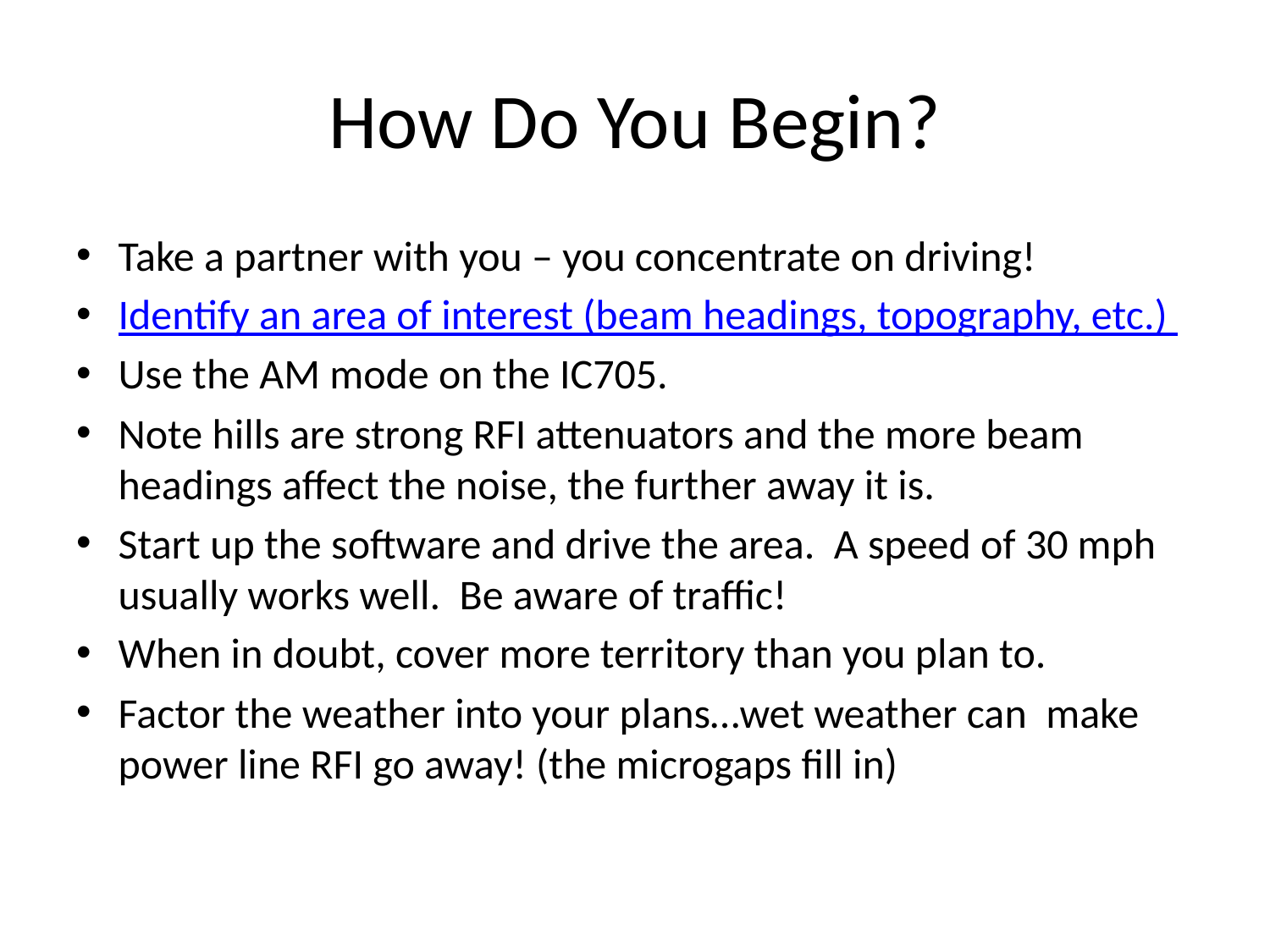

# How Do You Begin?
Take a partner with you – you concentrate on driving!
Identify an area of interest (beam headings, topography, etc.)
Use the AM mode on the IC705.
Note hills are strong RFI attenuators and the more beam headings affect the noise, the further away it is.
Start up the software and drive the area.  A speed of 30 mph usually works well.  Be aware of traffic!
When in doubt, cover more territory than you plan to.
Factor the weather into your plans…wet weather can  make power line RFI go away! (the microgaps fill in)